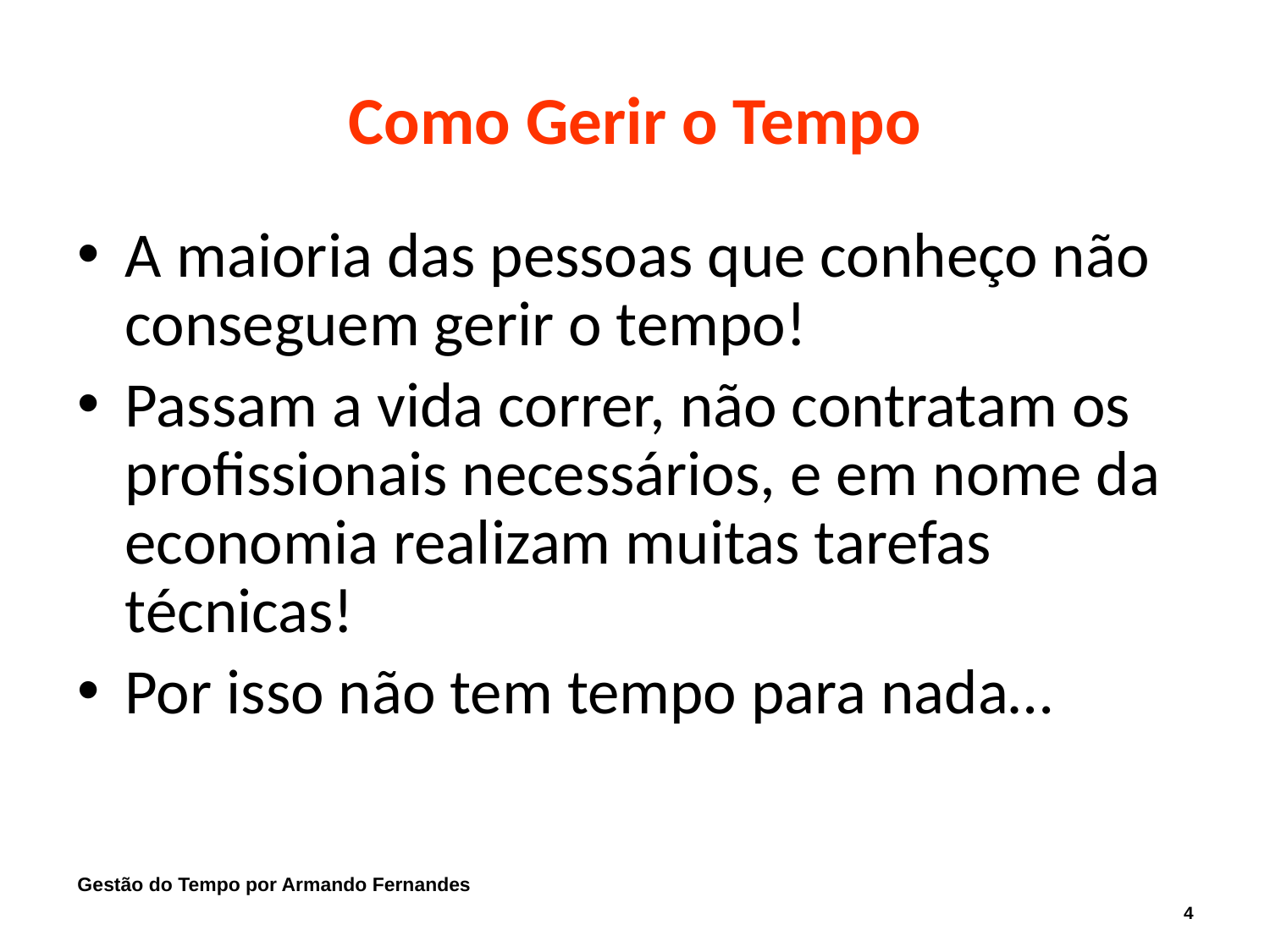

Como Gerir o Tempo
A maioria das pessoas que conheço não conseguem gerir o tempo!
Passam a vida correr, não contratam os profissionais necessários, e em nome da economia realizam muitas tarefas técnicas!
Por isso não tem tempo para nada…
Gestão do Tempo por Armando Fernandes
4